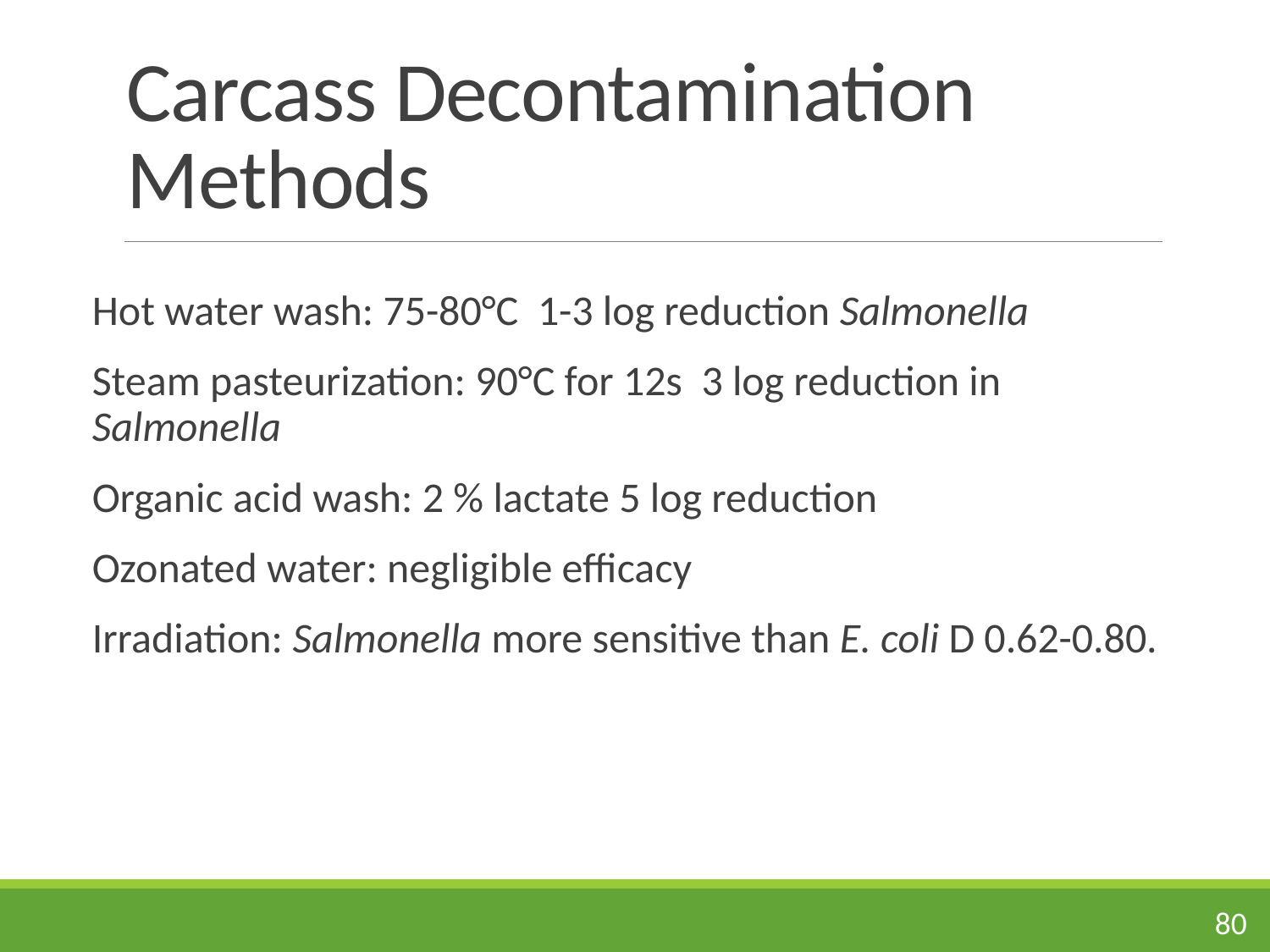

# Carcass Decontamination Methods
Hot water wash: 75-80°C  1-3 log reduction Salmonella
Steam pasteurization: 90°C for 12s  3 log reduction in Salmonella
Organic acid wash: 2 % lactate 5 log reduction
Ozonated water: negligible efficacy
Irradiation: Salmonella more sensitive than E. coli D 0.62-0.80.
80